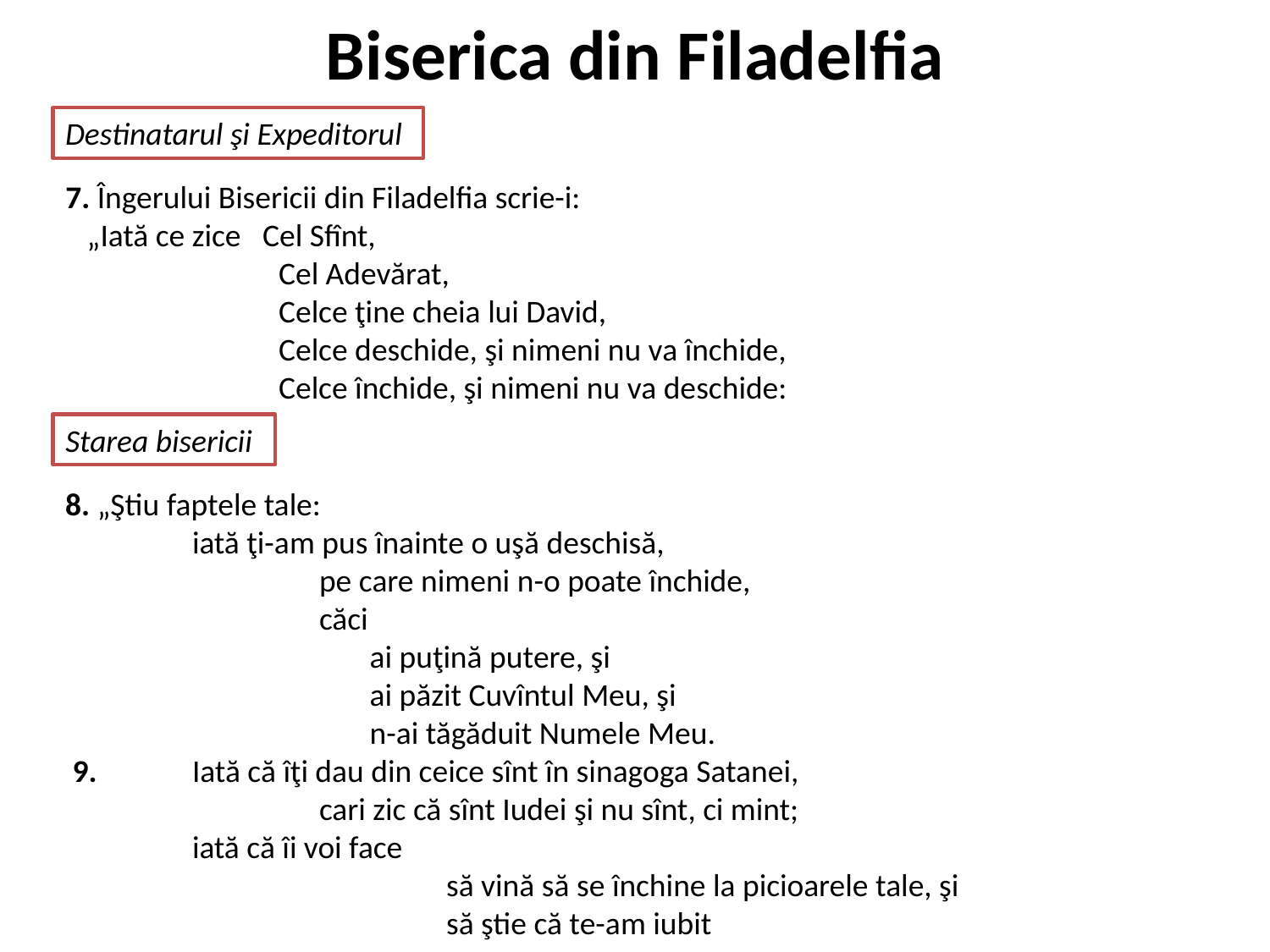

# Biserica din Filadelfia
Destinatarul şi Expeditorul
7. Îngerului Bisericii din Filadelfia scrie-i:
   „Iată ce zice   Cel Sfînt,
	            Cel Adevărat,
	            Celce ţine cheia lui David,
	            Celce deschide, şi nimeni nu va închide,
	            Celce închide, şi nimeni nu va deschide:
Starea bisericii
8. „Ştiu faptele tale:
	iată ţi-am pus înainte o uşă deschisă,
		pe care nimeni n-o poate închide,
		căci
		       ai puţină putere, şi
		       ai păzit Cuvîntul Meu, şi
		       n-ai tăgăduit Numele Meu.
 9. 	Iată că îţi dau din ceice sînt în sinagoga Satanei,
		cari zic că sînt Iudei şi nu sînt, ci mint;
	iată că îi voi face
			să vină să se închine la picioarele tale, şi
			să ştie că te-am iubit